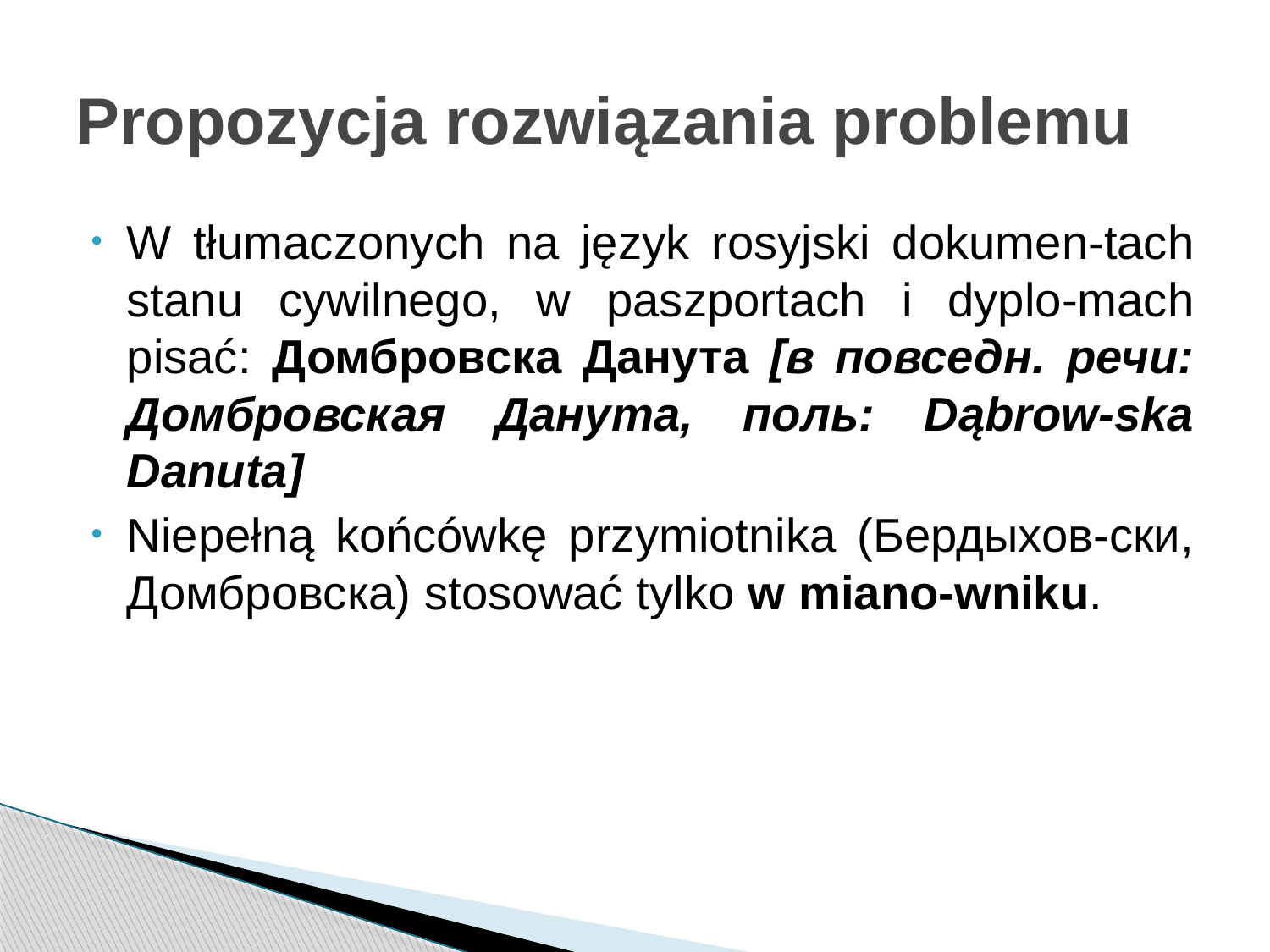

# Propozycja rozwiązania problemu
W tłumaczonych na język rosyjski dokumen-tach stanu cywilnego, w paszportach i dyplo-mach pisać: Домбровска Данута [в повседн. речи: Домбровская Данута, поль: Dąbrow-ska Danuta]
Niepełną końcówkę przymiotnika (Бердыхов-ски, Домбровска) stosować tylko w miano-wniku.